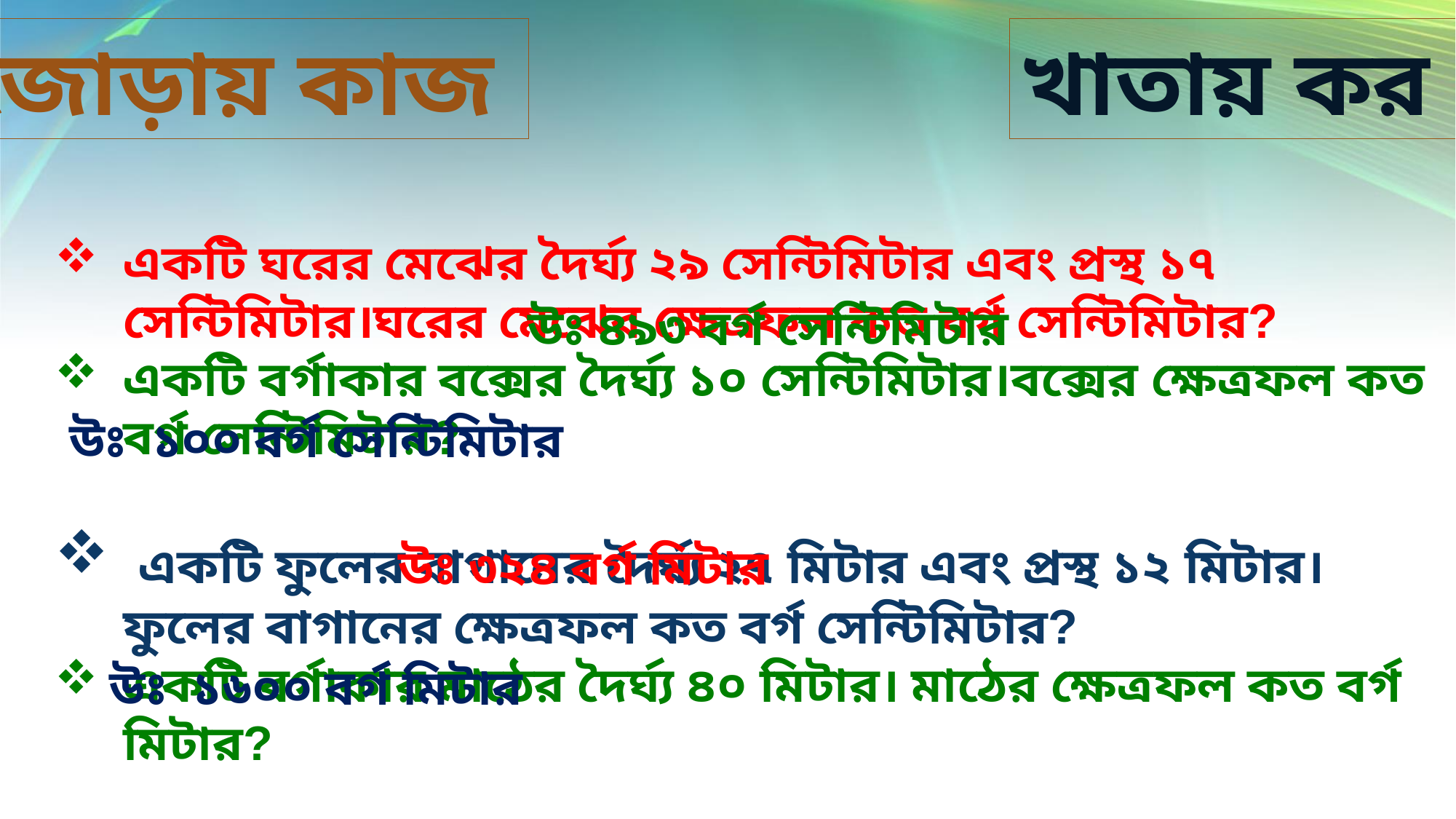

জোড়ায় কাজ
খাতায় কর

একটি ঘরের মেঝের দৈর্ঘ্য ২৯ সেন্টিমিটার এবং প্রস্থ ১৭ সেন্টিমিটার।ঘরের মেঝের ক্ষেত্রফল কত বর্গ সেন্টিমিটার?
একটি বর্গাকার বক্সের দৈর্ঘ্য ১০ সেন্টিমিটার।বক্সের ক্ষেত্রফল কত বর্গ সেন্টিমিটার?

 একটি ফুলের বাগানের দৈর্ঘ্য ২৭ মিটার এবং প্রস্থ ১২ মিটার। ফুলের বাগানের ক্ষেত্রফল কত বর্গ সেন্টিমিটার?
একটি বর্গাকার মাঠের দৈর্ঘ্য ৪০ মিটার। মাঠের ক্ষেত্রফল কত বর্গ মিটার?

উঃ ৪৯৩ বর্গ সেন্টিমিটার
উঃ  ১০০ বর্গ সেন্টিমিটার
উঃ ৩২৪ বর্গ মিটার
উঃ  ১৬০০ বর্গ মিটার